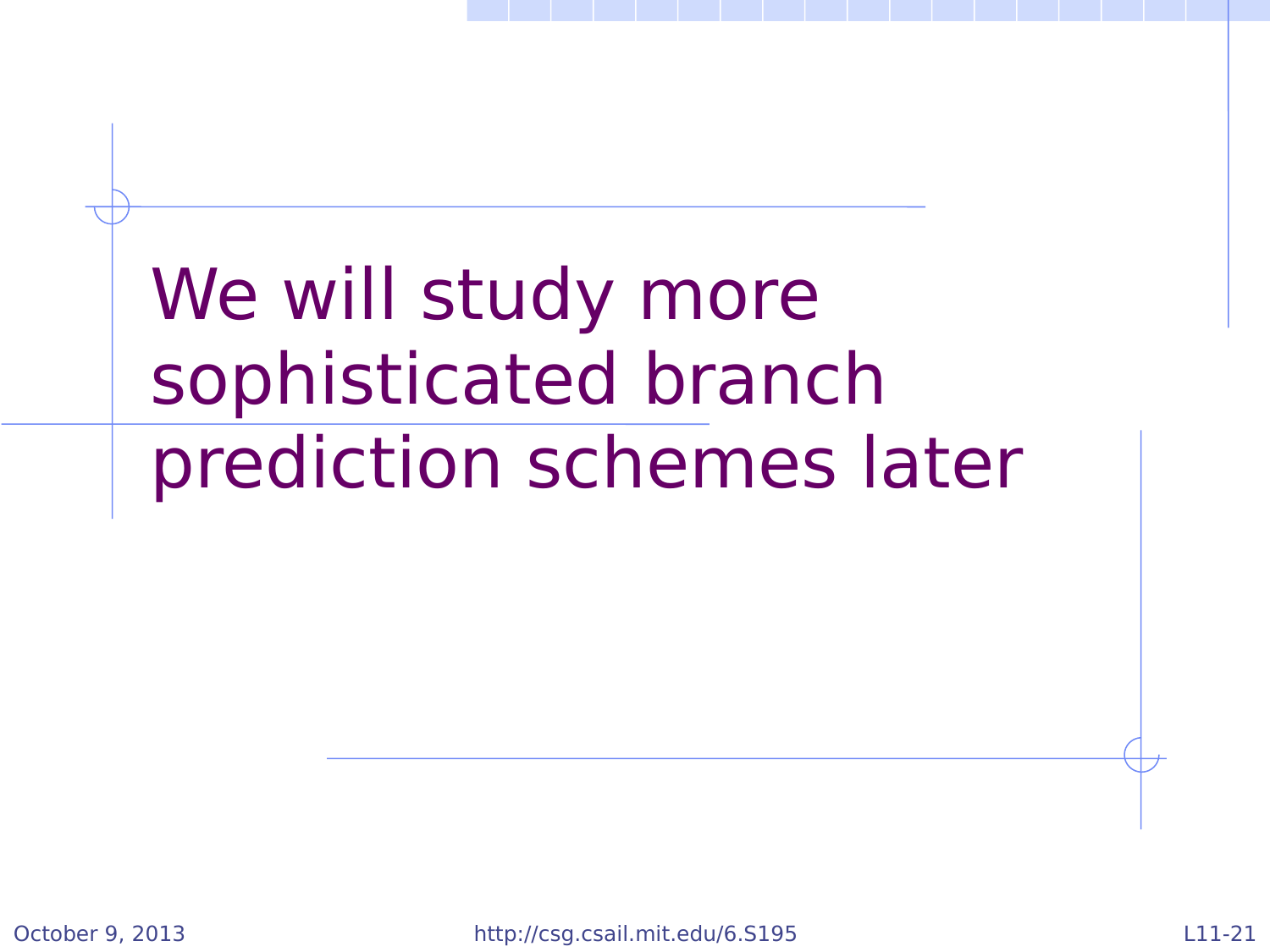

# We will study more sophisticated branch prediction schemes later

October 9, 2013
http://csg.csail.mit.edu/6.S195
L11-21